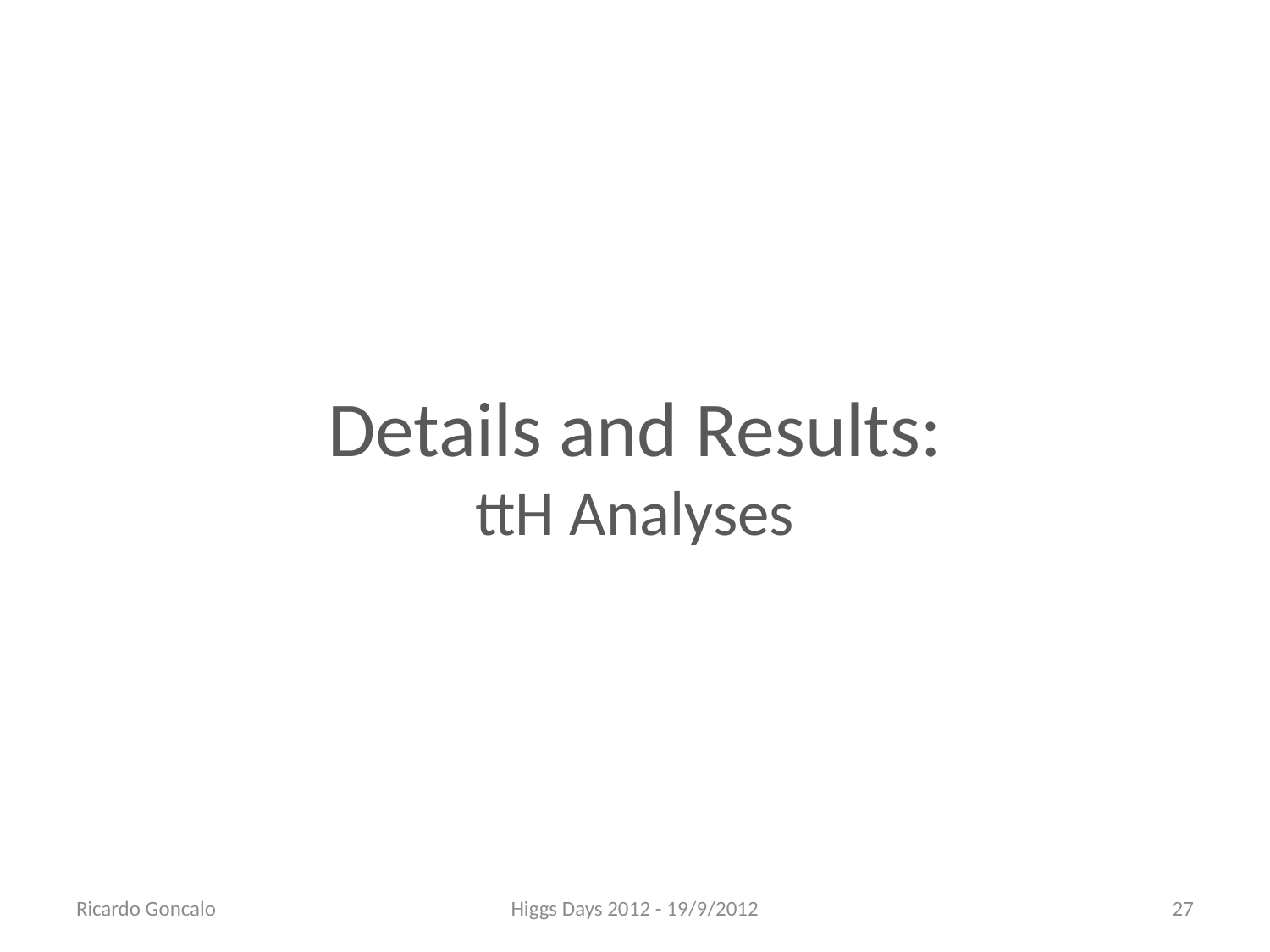

# Details and Results: ttH Analyses
Ricardo Goncalo
Higgs Days 2012 - 19/9/2012
27